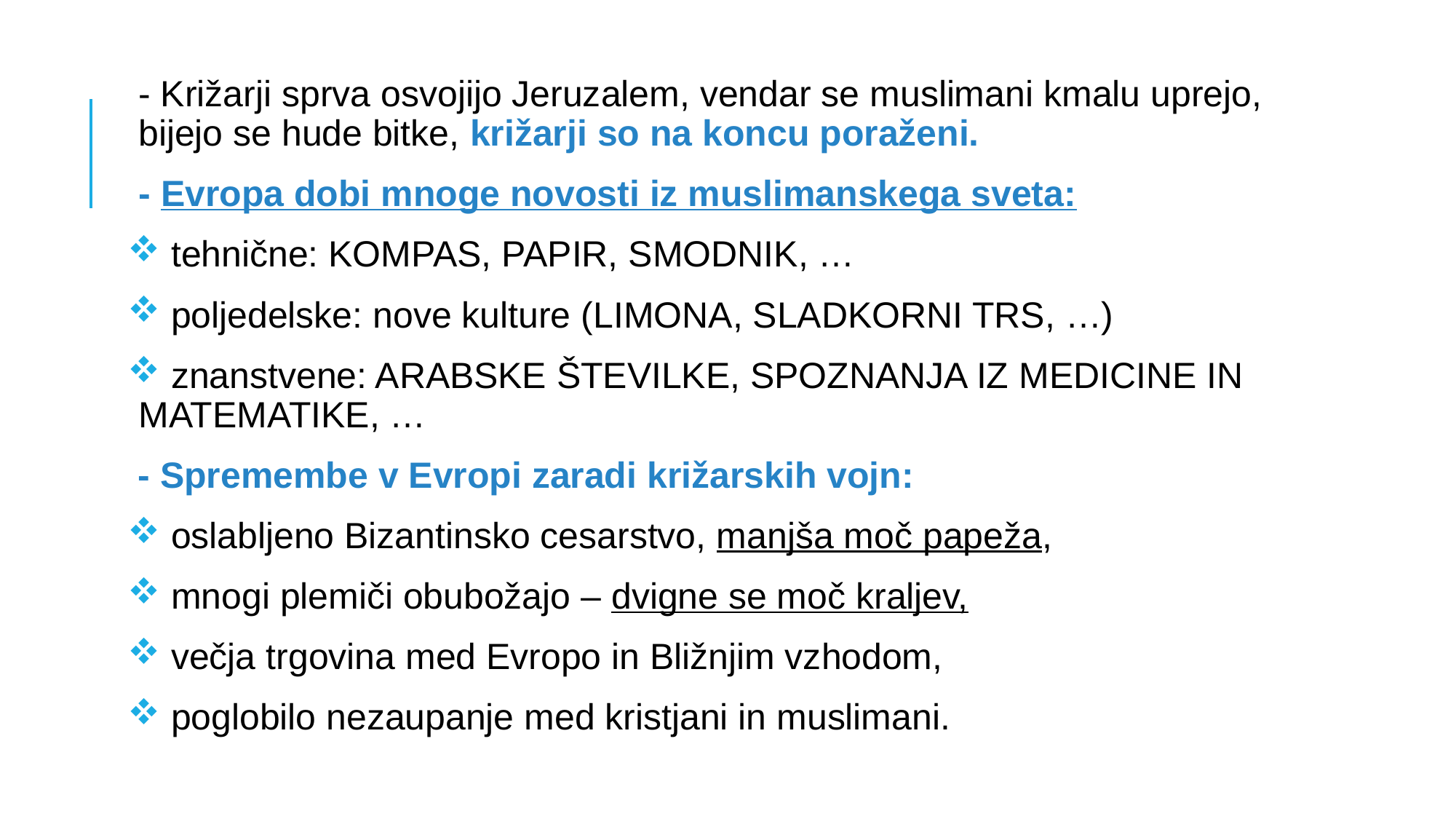

- Križarji sprva osvojijo Jeruzalem, vendar se muslimani kmalu uprejo, bijejo se hude bitke, križarji so na koncu poraženi.
- Evropa dobi mnoge novosti iz muslimanskega sveta:
 tehnične: KOMPAS, PAPIR, SMODNIK, …
 poljedelske: nove kulture (LIMONA, SLADKORNI TRS, …)
 znanstvene: ARABSKE ŠTEVILKE, SPOZNANJA IZ MEDICINE IN MATEMATIKE, …
 - Spremembe v Evropi zaradi križarskih vojn:
 oslabljeno Bizantinsko cesarstvo, manjša moč papeža,
 mnogi plemiči obubožajo – dvigne se moč kraljev,
 večja trgovina med Evropo in Bližnjim vzhodom,
 poglobilo nezaupanje med kristjani in muslimani.